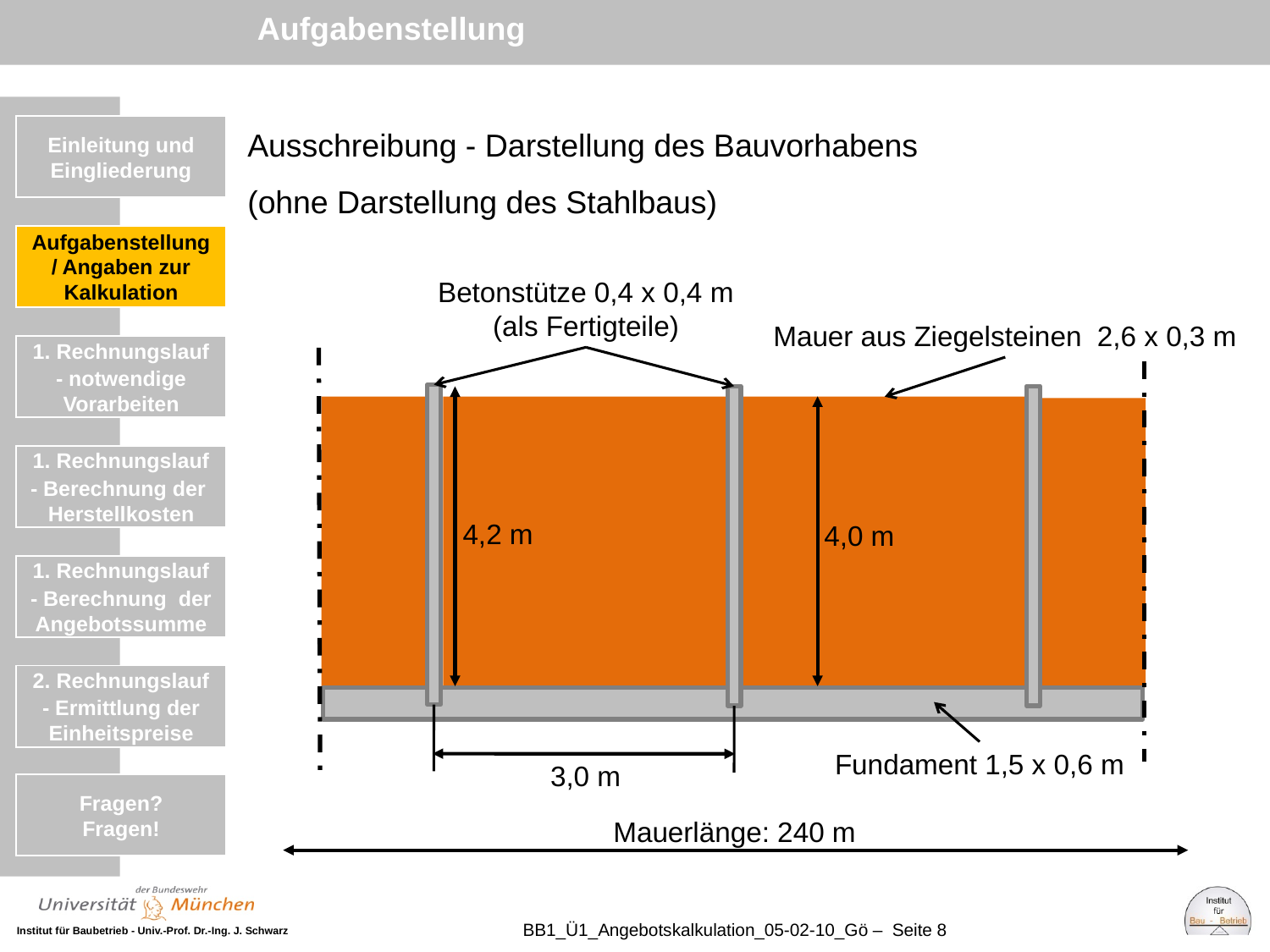

Aufgabenstellung
Ausschreibung - Darstellung des Bauvorhabens
(ohne Darstellung des Stahlbaus)
Einleitung und Eingliederung
Aufgabenstellung / Angaben zur Kalkulation

Betonstütze 0,4 x 0,4 m
(als Fertigteile)
Mauer aus Ziegelsteinen  2,6 x 0,3 m
1. Rechnungslauf
- notwendige Vorarbeiten

1. Rechnungslauf
- Berechnung der  Herstellkosten
4,2 m
4,0 m
1. Rechnungslauf
- Berechnung  der Angebotssumme
2. Rechnungslauf
- Ermittlung der Einheitspreise

Fundament 1,5 x 0,6 m
3,0 m
Fragen?
Fragen!
Mauerlänge: 240 m